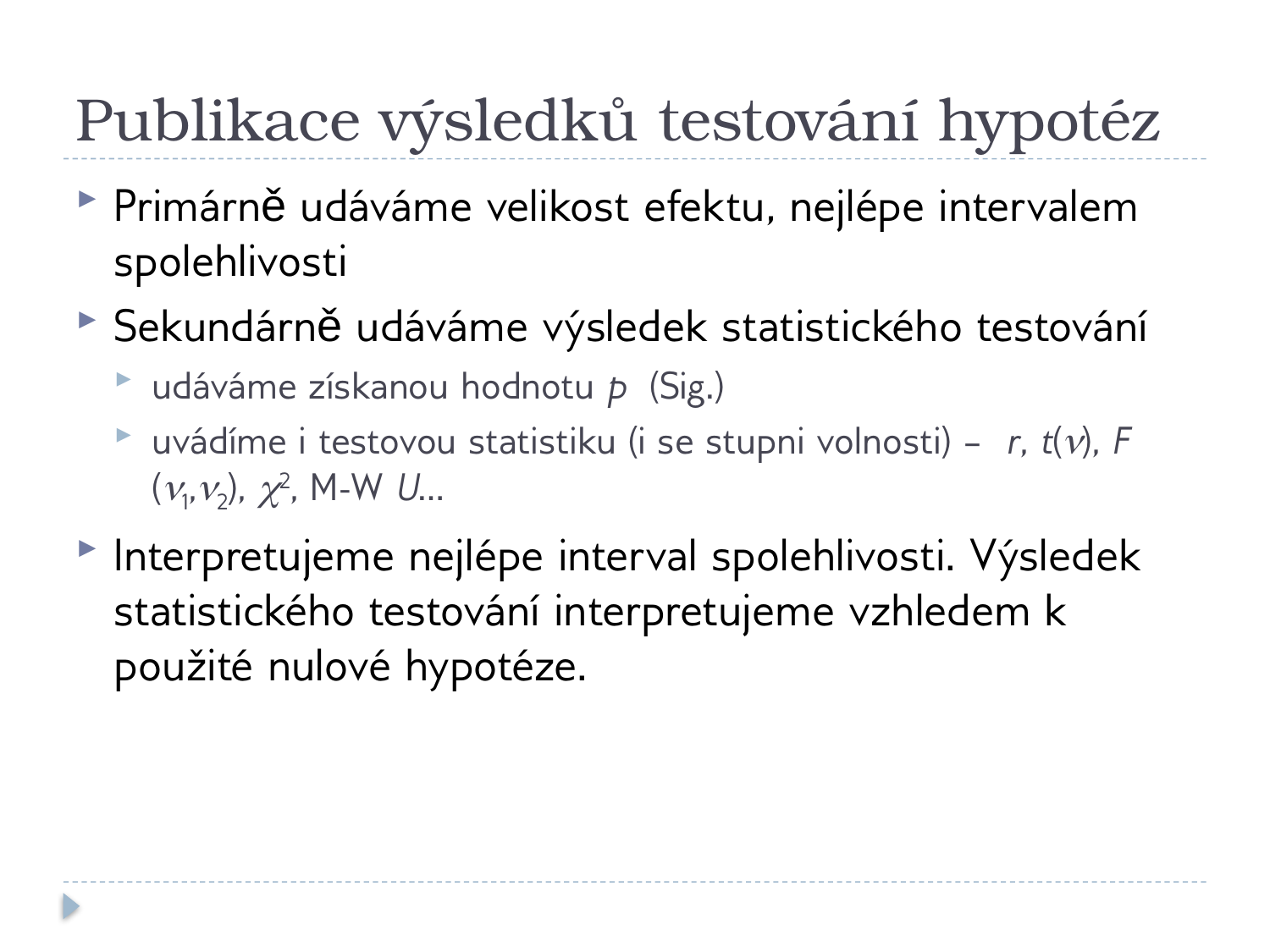

# Publikace výsledků testování hypotéz
Primárně udáváme velikost efektu, nejlépe intervalem spolehlivosti
Sekundárně udáváme výsledek statistického testování
udáváme získanou hodnotu p  (Sig.)
uvádíme i testovou statistiku (i se stupni volnosti) –  r, t(ν), F (ν1,ν2), χ2, M-W U…
Interpretujeme nejlépe interval spolehlivosti. Výsledek statistického testování interpretujeme vzhledem k použité nulové hypotéze.